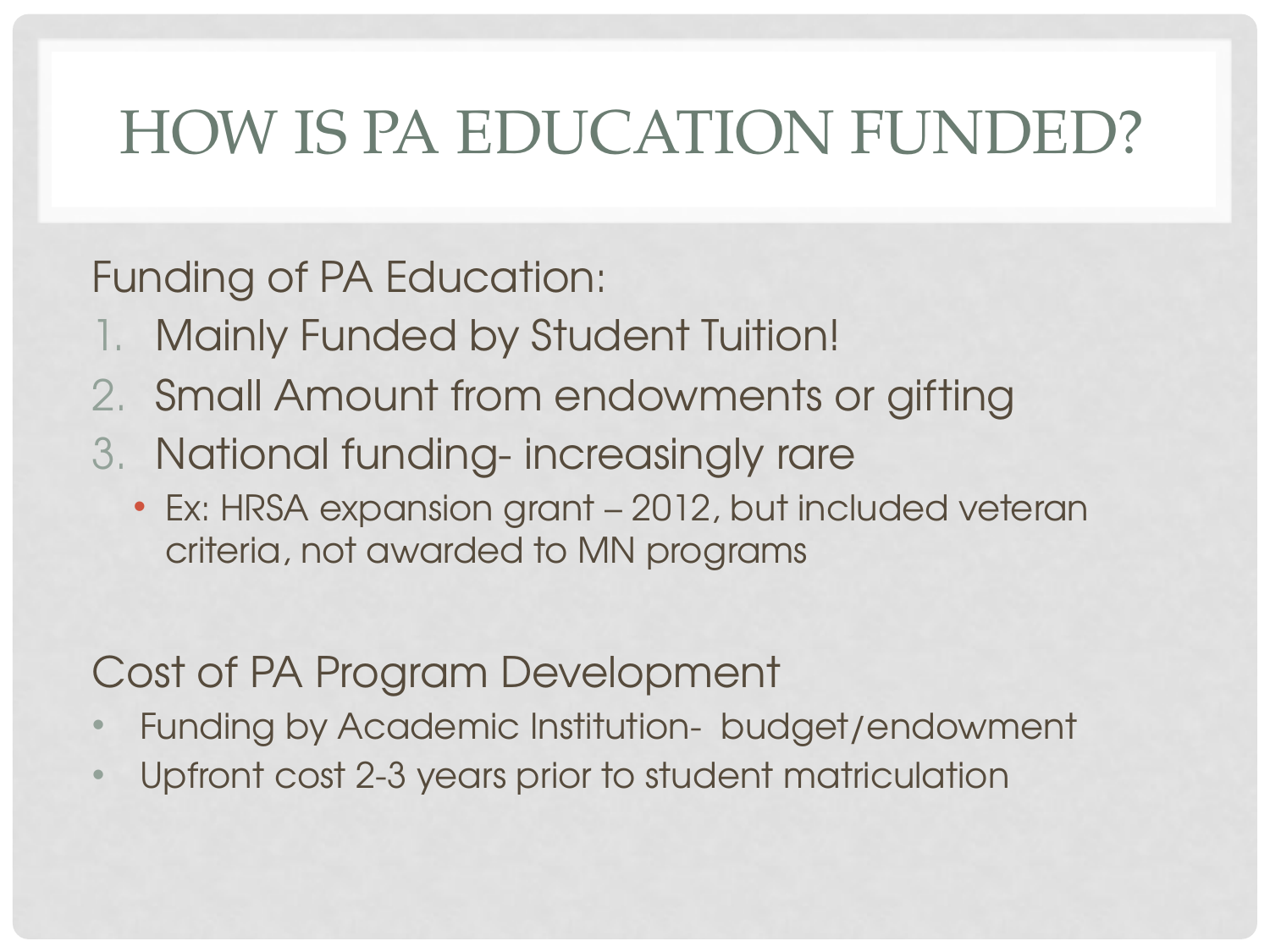

# How Is PA Education Funded?
Funding of PA Education:
Mainly Funded by Student Tuition!
Small Amount from endowments or gifting
National funding- increasingly rare
Ex: HRSA expansion grant – 2012, but included veteran criteria, not awarded to MN programs

Cost of PA Program Development
Funding by Academic Institution-  budget/endowment
Upfront cost 2-3 years prior to student matriculation